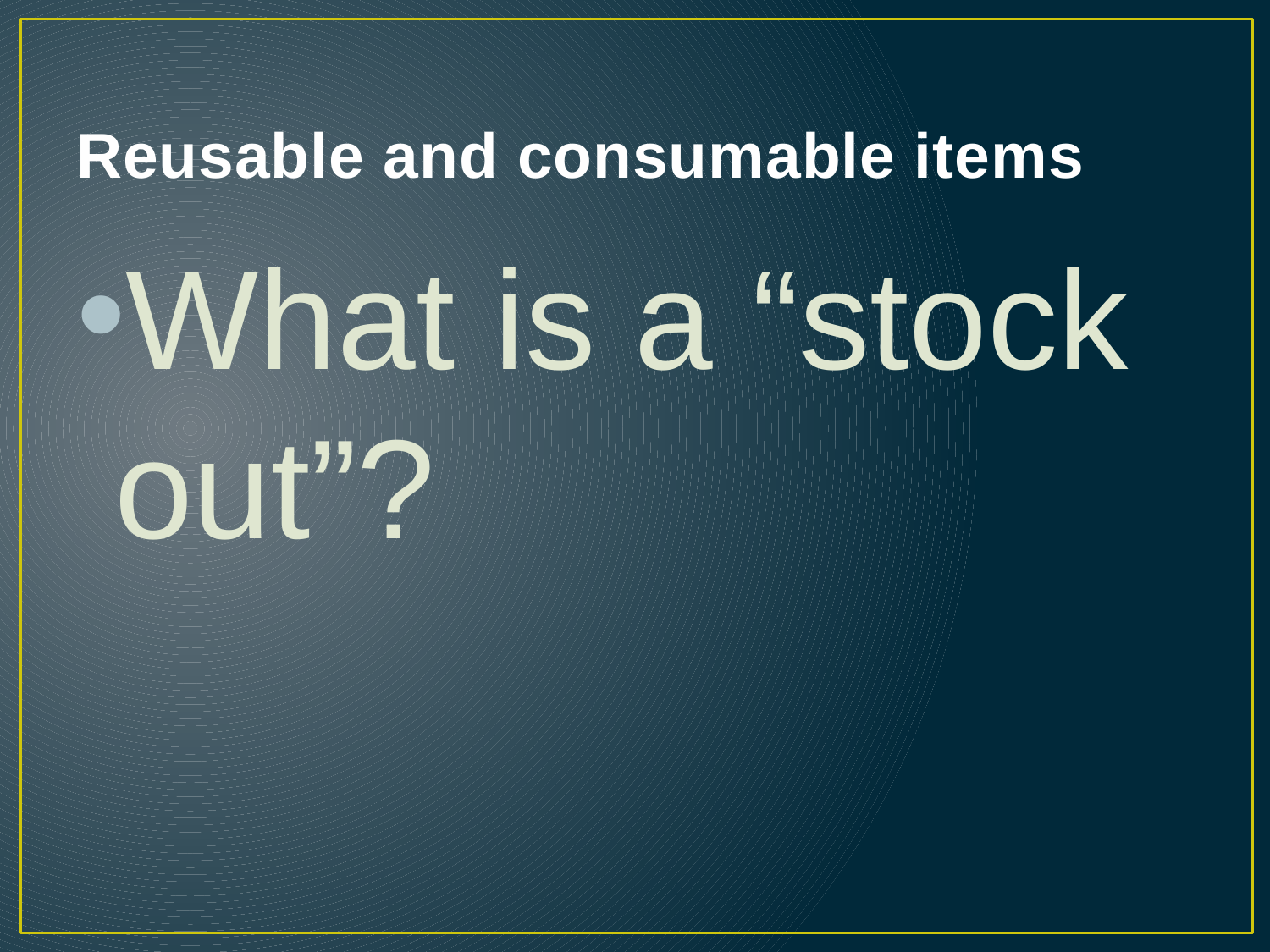

# Reusable and consumable items
What is a “stock out”?